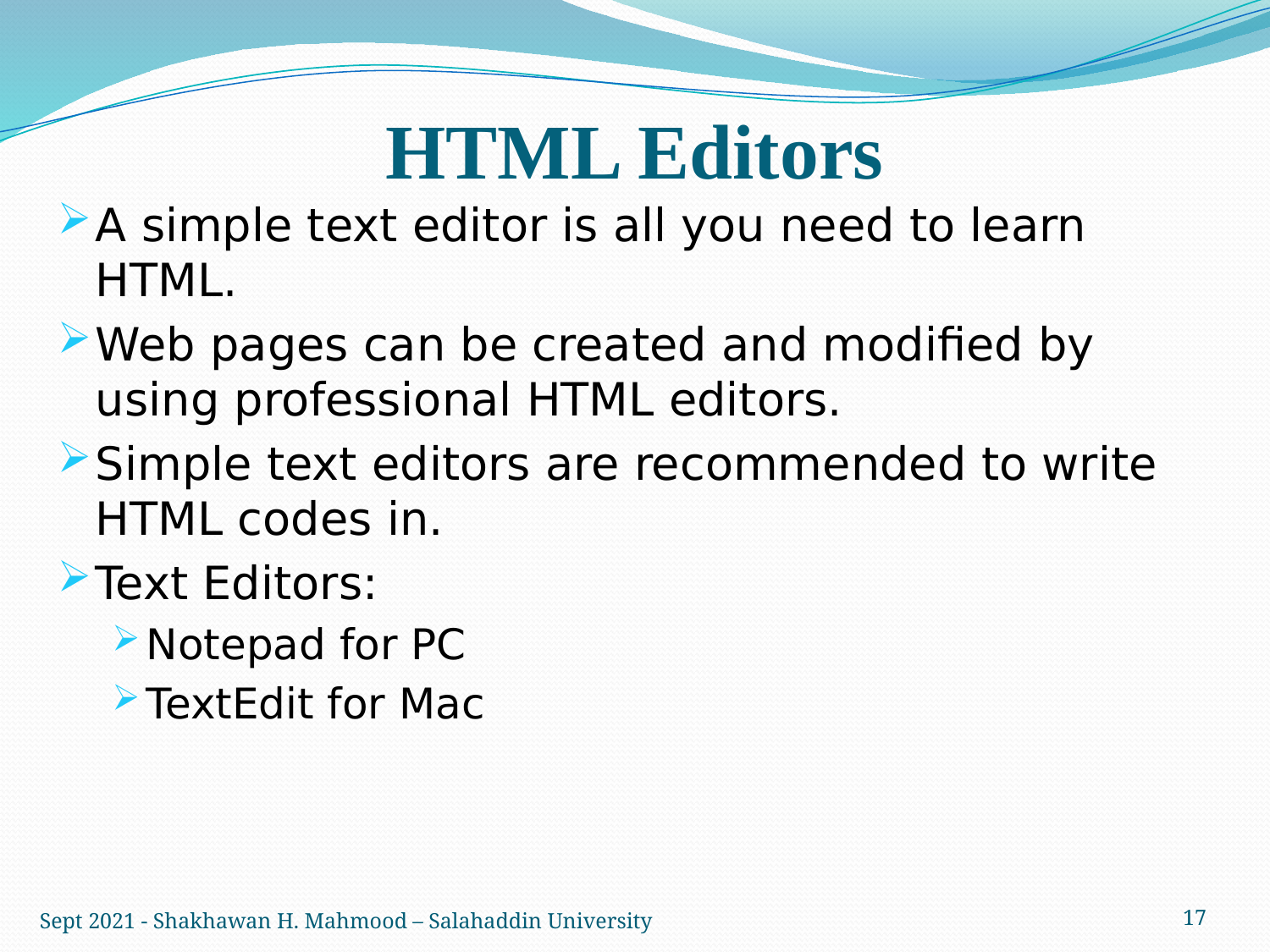

# HTML Editors
A simple text editor is all you need to learn HTML.
Web pages can be created and modified by using professional HTML editors.
Simple text editors are recommended to write HTML codes in.
Text Editors:
Notepad for PC
TextEdit for Mac
Sept 2021 - Shakhawan H. Mahmood – Salahaddin University
17